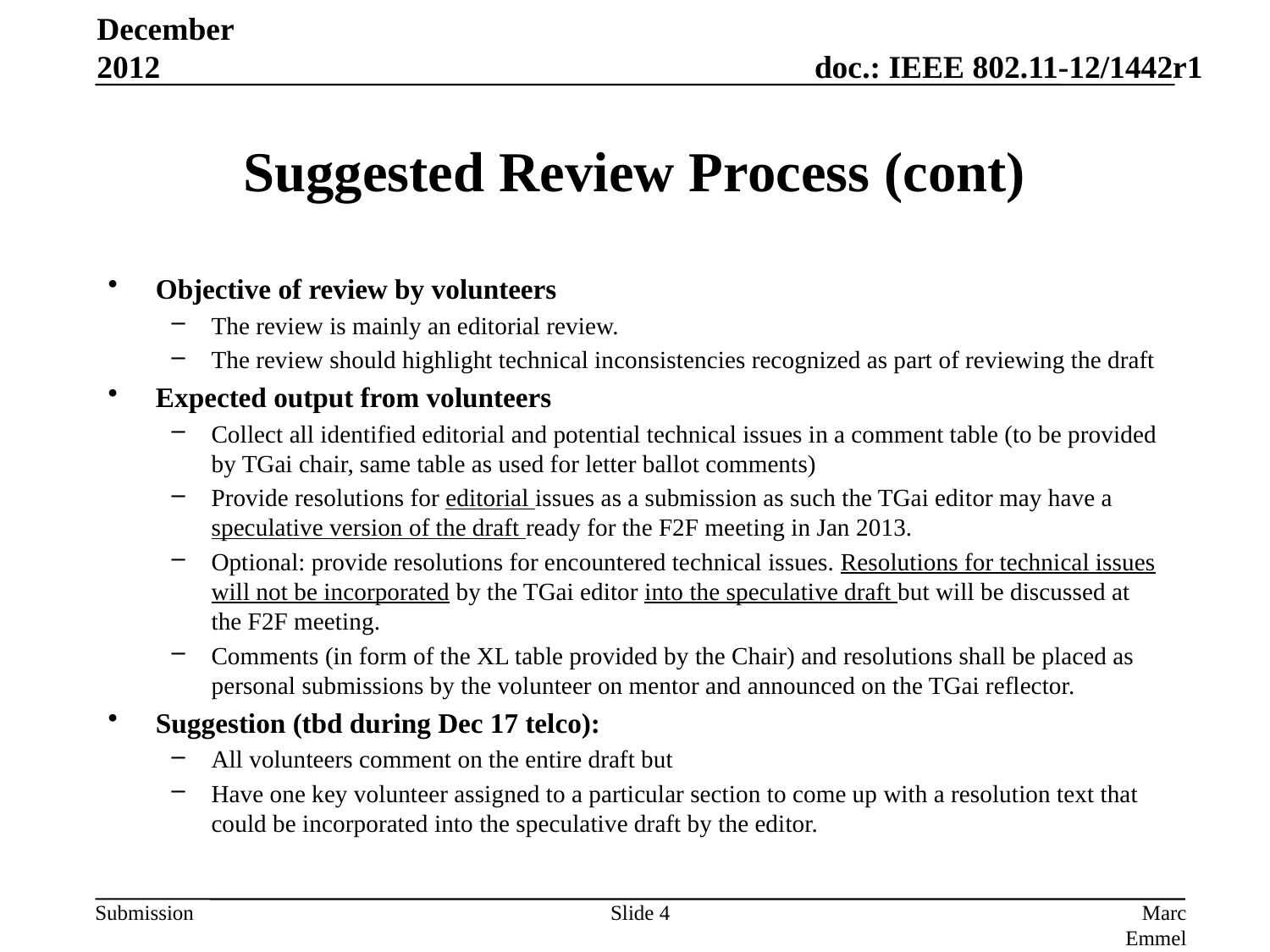

December 2012
# Suggested Review Process (cont)
Objective of review by volunteers
The review is mainly an editorial review.
The review should highlight technical inconsistencies recognized as part of reviewing the draft
Expected output from volunteers
Collect all identified editorial and potential technical issues in a comment table (to be provided by TGai chair, same table as used for letter ballot comments)
Provide resolutions for editorial issues as a submission as such the TGai editor may have a speculative version of the draft ready for the F2F meeting in Jan 2013.
Optional: provide resolutions for encountered technical issues. Resolutions for technical issues will not be incorporated by the TGai editor into the speculative draft but will be discussed at the F2F meeting.
Comments (in form of the XL table provided by the Chair) and resolutions shall be placed as personal submissions by the volunteer on mentor and announced on the TGai reflector.
Suggestion (tbd during Dec 17 telco):
All volunteers comment on the entire draft but
Have one key volunteer assigned to a particular section to come up with a resolution text that could be incorporated into the speculative draft by the editor.
Slide 4
Marc Emmelmann, Fraunhofer FOKUS